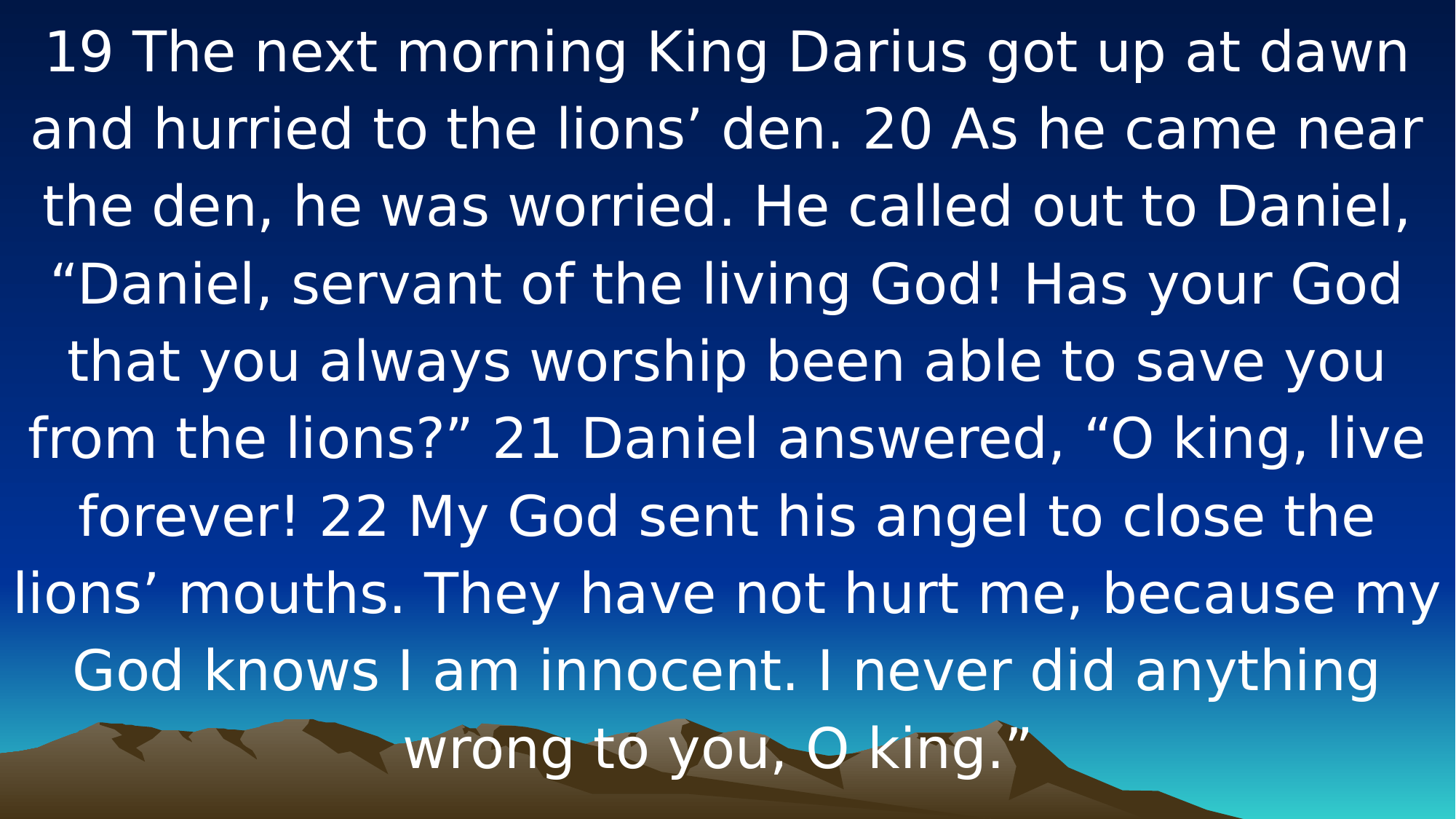

19 The next morning King Darius got up at dawn and hurried to the lions’ den. 20 As he came near the den, he was worried. He called out to Daniel, “Daniel, servant of the living God! Has your God that you always worship been able to save you from the lions?” 21 Daniel answered, “O king, live forever! 22 My God sent his angel to close the lions’ mouths. They have not hurt me, because my God knows I am innocent. I never did anything wrong to you, O king.”